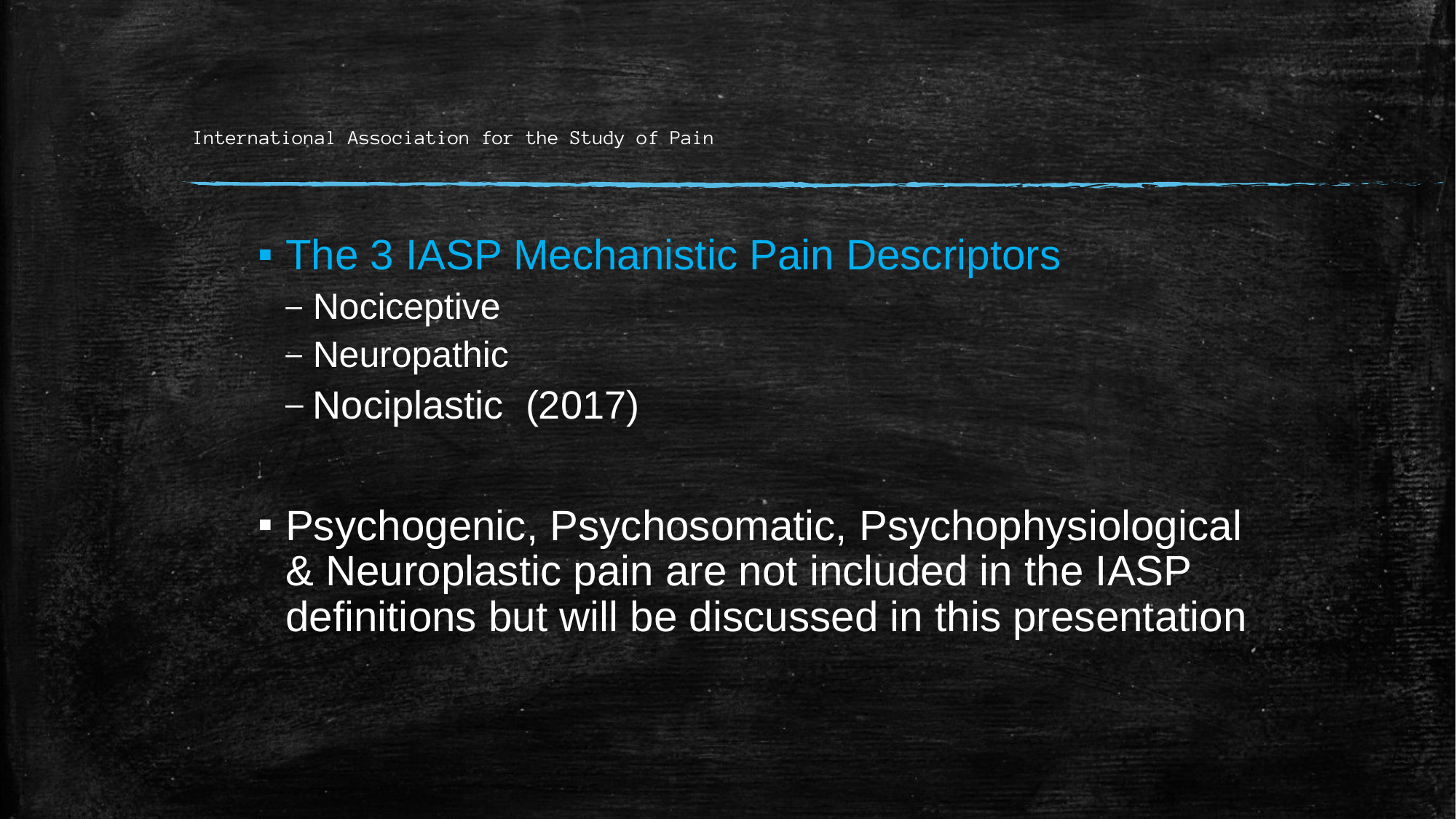

# International Association for the Study of Pain
The 3 IASP Mechanistic Pain Descriptors
Nociceptive
Neuropathic
Nociplastic  (2017)

Psychogenic, Psychosomatic, Psychophysiological & Neuroplastic pain are not included in the IASP definitions but will be discussed in this presentation